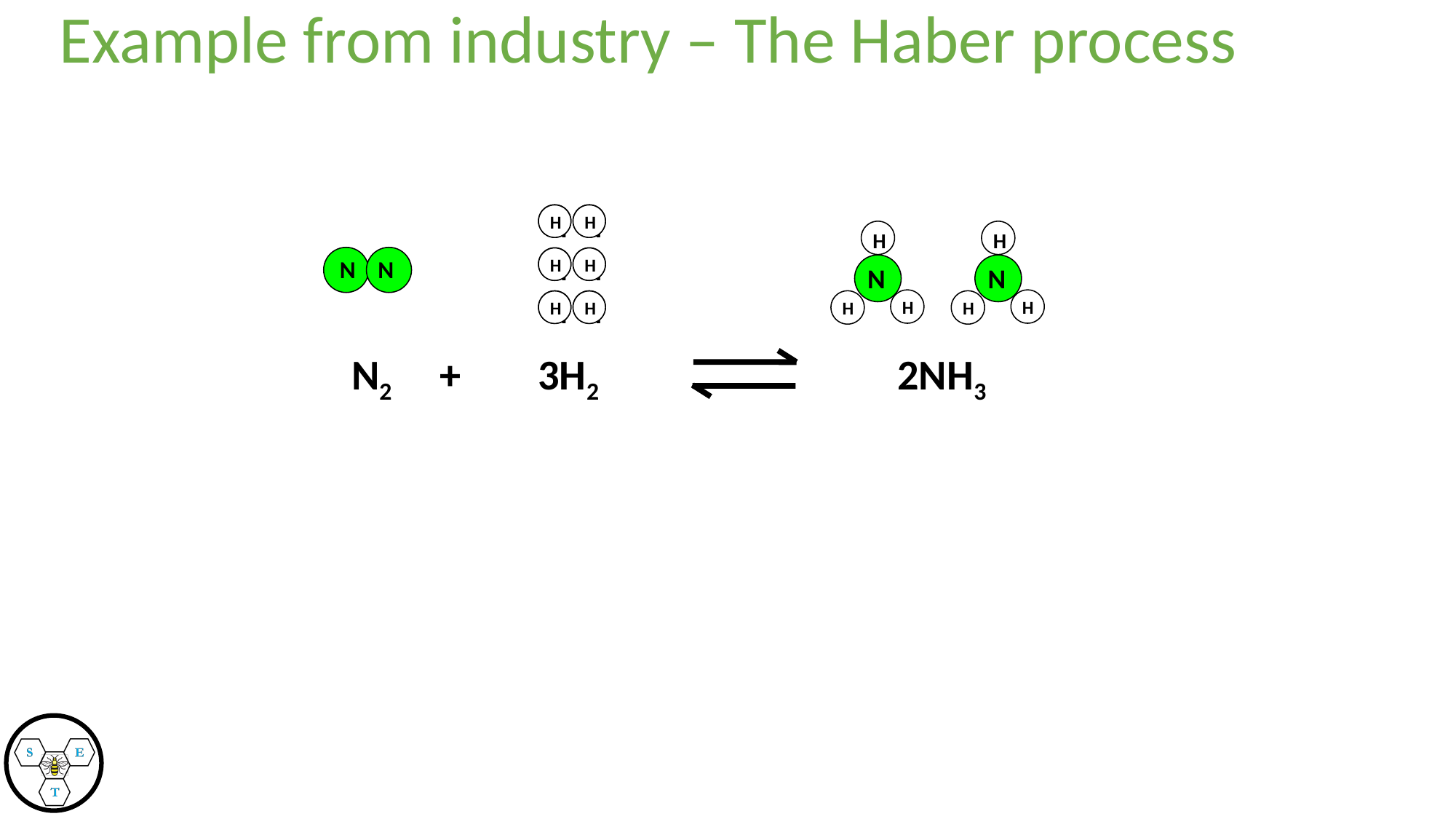

Example from industry – The Haber process

H

H

H

H

H

N

H

H

H

N

H

H

N

N

H

H

H

H

H

H

H

H
N2     +        3H2                               2NH3